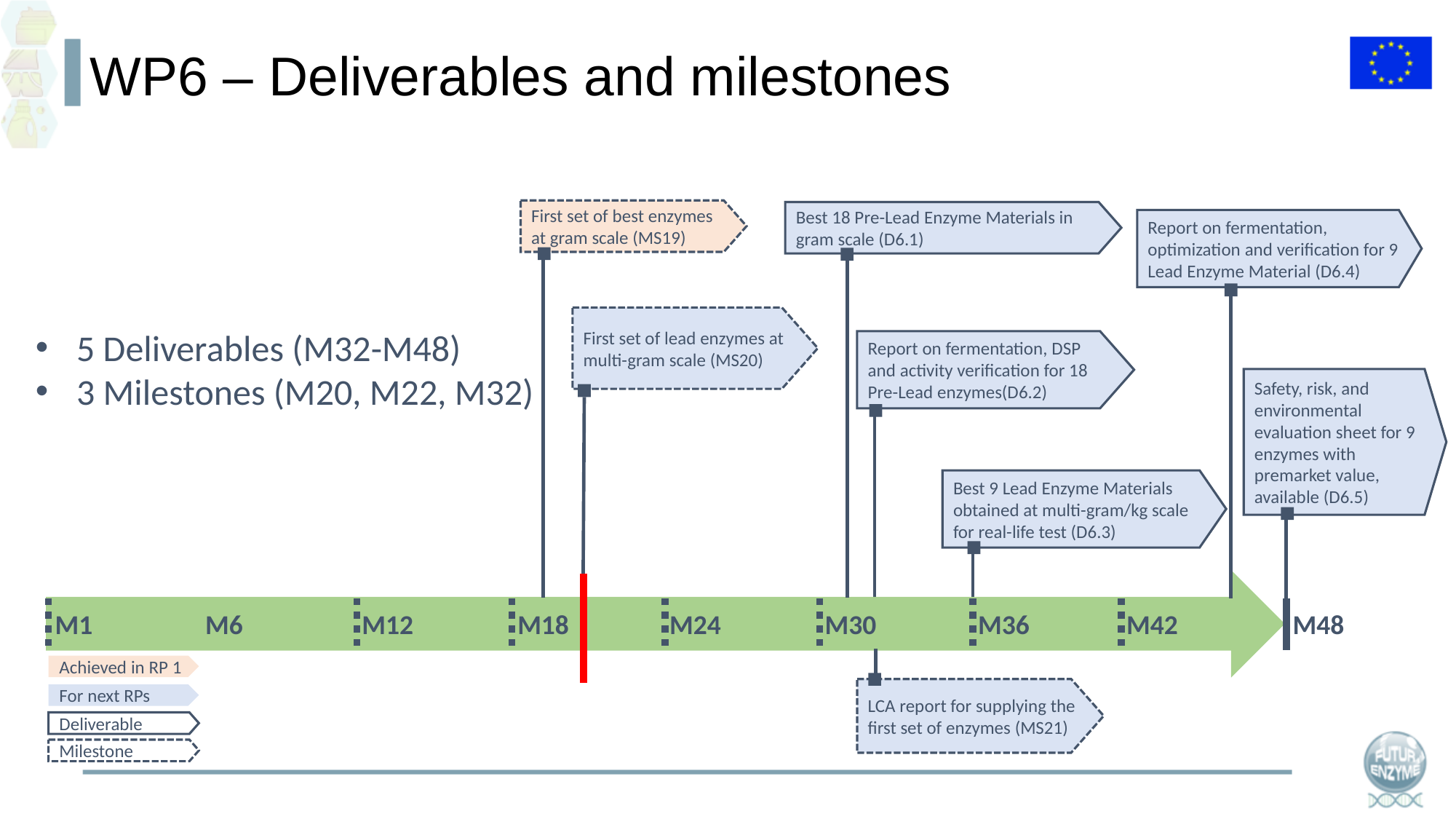

WP6 – Deliverables and milestones
First set of best enzymes at gram scale (MS19)
Best 18 Pre-Lead Enzyme Materials in gram scale (D6.1)
Report on fermentation, optimization and verification for 9 Lead Enzyme Material (D6.4)

First set of lead enzymes at multi-gram scale (MS20)
5 Deliverables (M32-M48)
3 Milestones (M20, M22, M32)
Report on fermentation, DSP and activity verification for 18 Pre-Lead enzymes(D6.2)
Safety, risk, and environmental
evaluation sheet for 9 enzymes with premarket value, available (D6.5)

Best 9 Lead Enzyme Materials obtained at multi-gram/kg scale for real-life test (D6.3)

M1
M6
M12
M18
M24
M30
M36
M42
M48
Achieved in RP 1

LCA report for supplying the
first set of enzymes (MS21)
For next RPs
Deliverable
Milestone